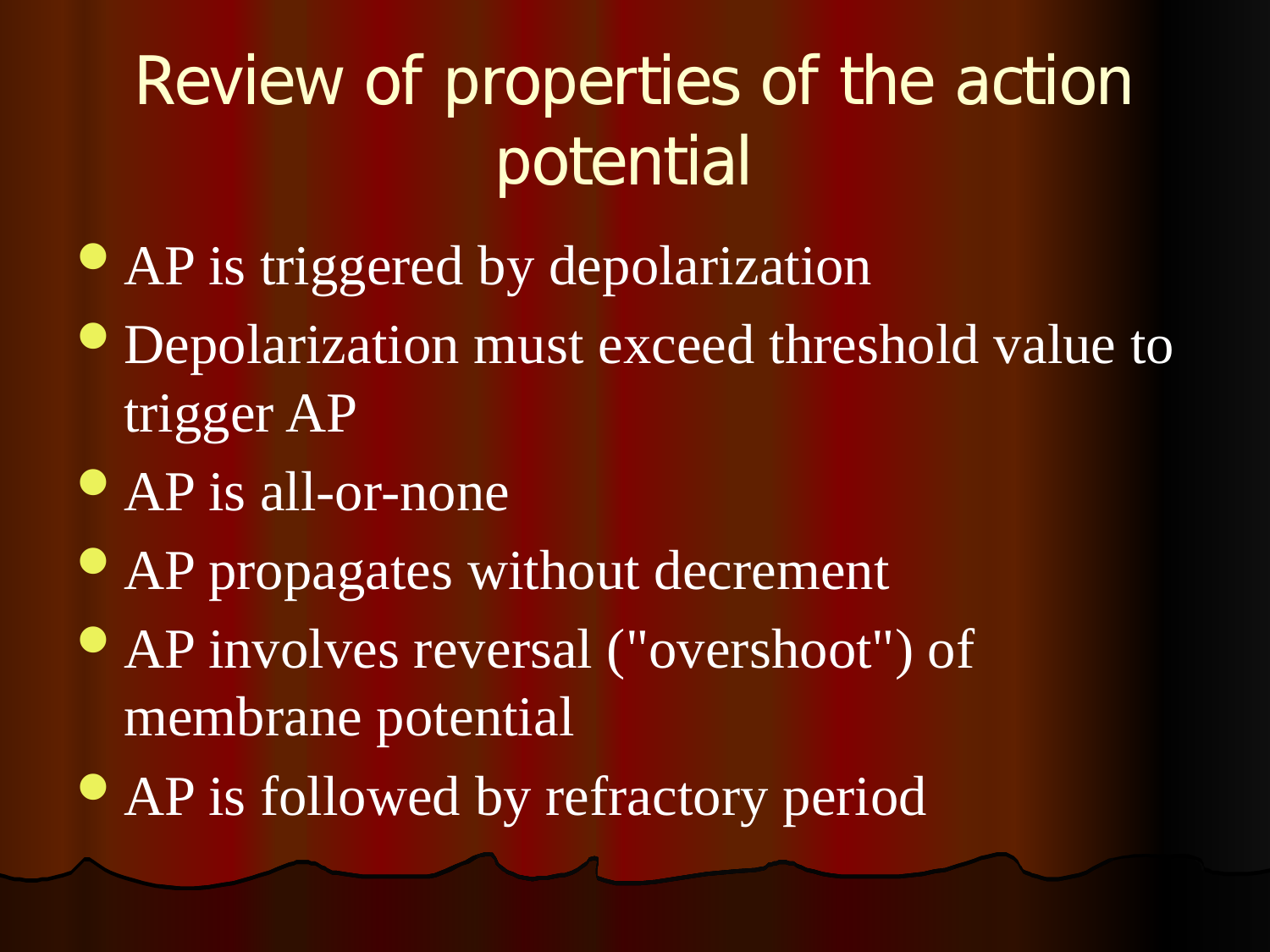

# Review of properties of the action potential
AP is triggered by depolarization
Depolarization must exceed threshold value to trigger AP
AP is all-or-none
AP propagates without decrement
AP involves reversal ("overshoot") of membrane potential
AP is followed by refractory period